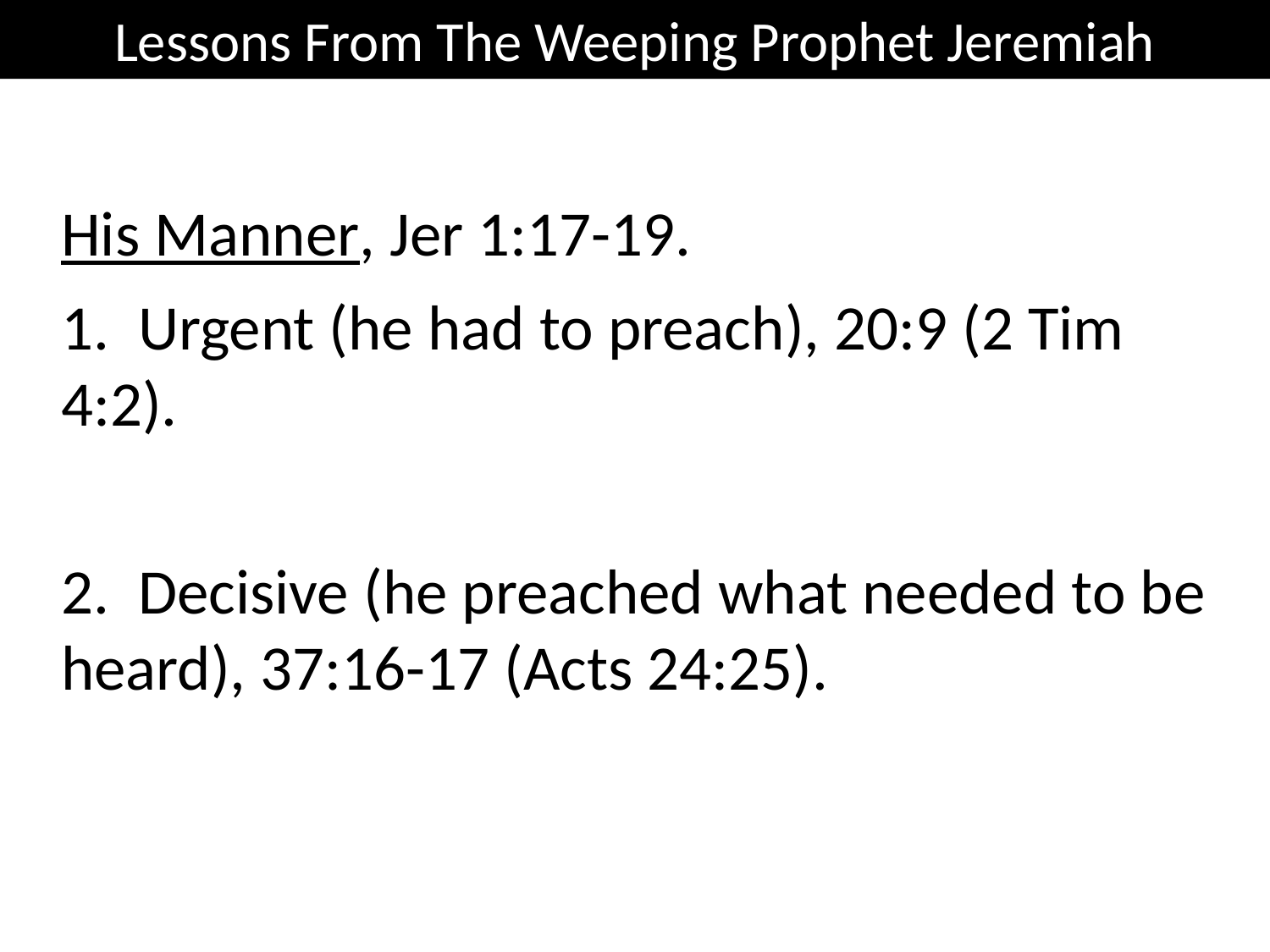

Lessons From The Weeping Prophet Jeremiah
His Manner, Jer 1:17-19.
1.  Urgent (he had to preach), 20:9 (2 Tim 4:2).

2.  Decisive (he preached what needed to be heard), 37:16-17 (Acts 24:25).